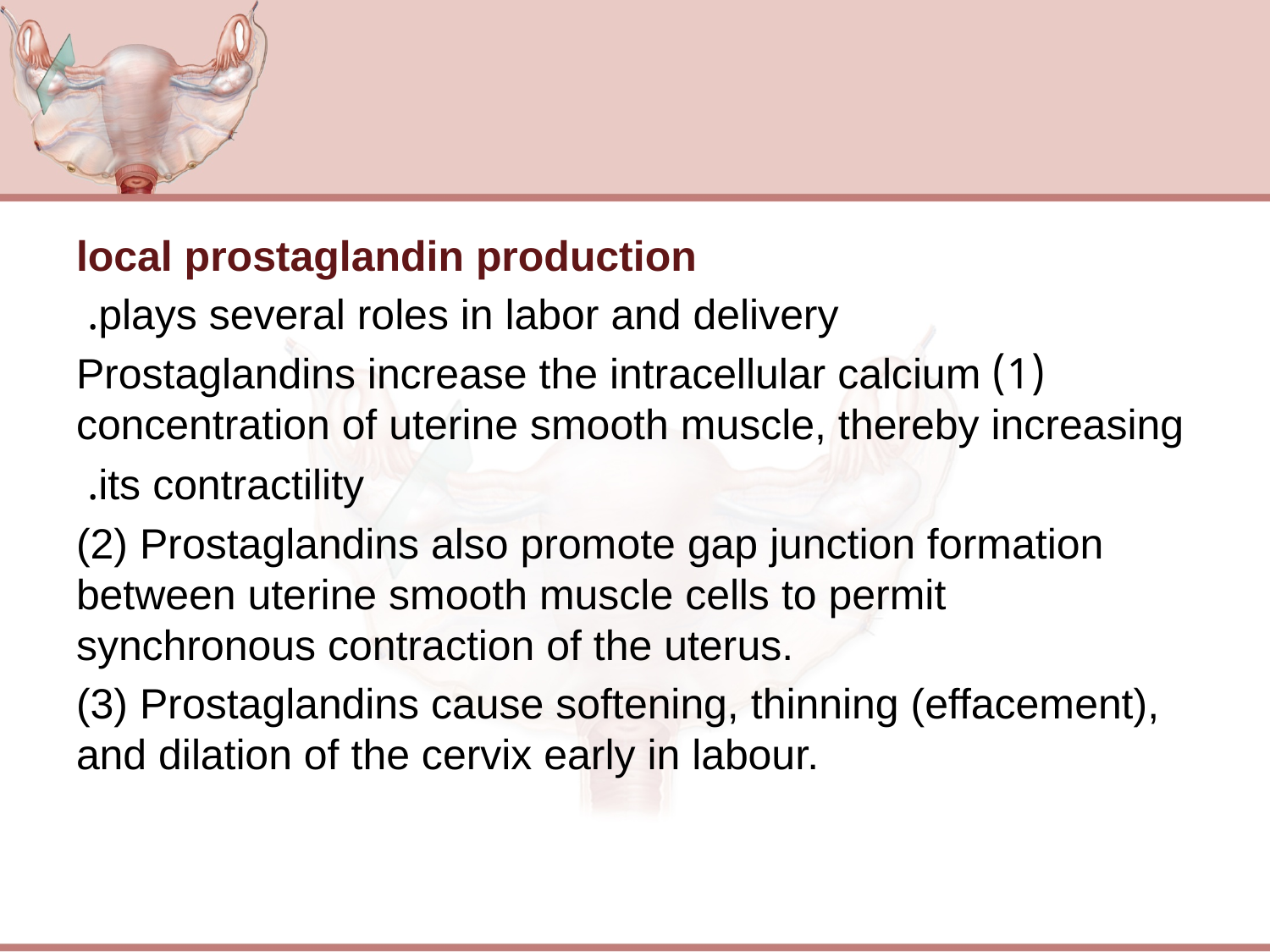

#
local prostaglandin production
plays several roles in labor and delivery.
(1) Prostaglandins increase the intracellular calcium concentration of uterine smooth muscle, thereby increasing
its contractility.
(2) Prostaglandins also promote gap junction formation between uterine smooth muscle cells to permit synchronous contraction of the uterus.
(3) Prostaglandins cause softening, thinning (effacement), and dilation of the cervix early in labour.